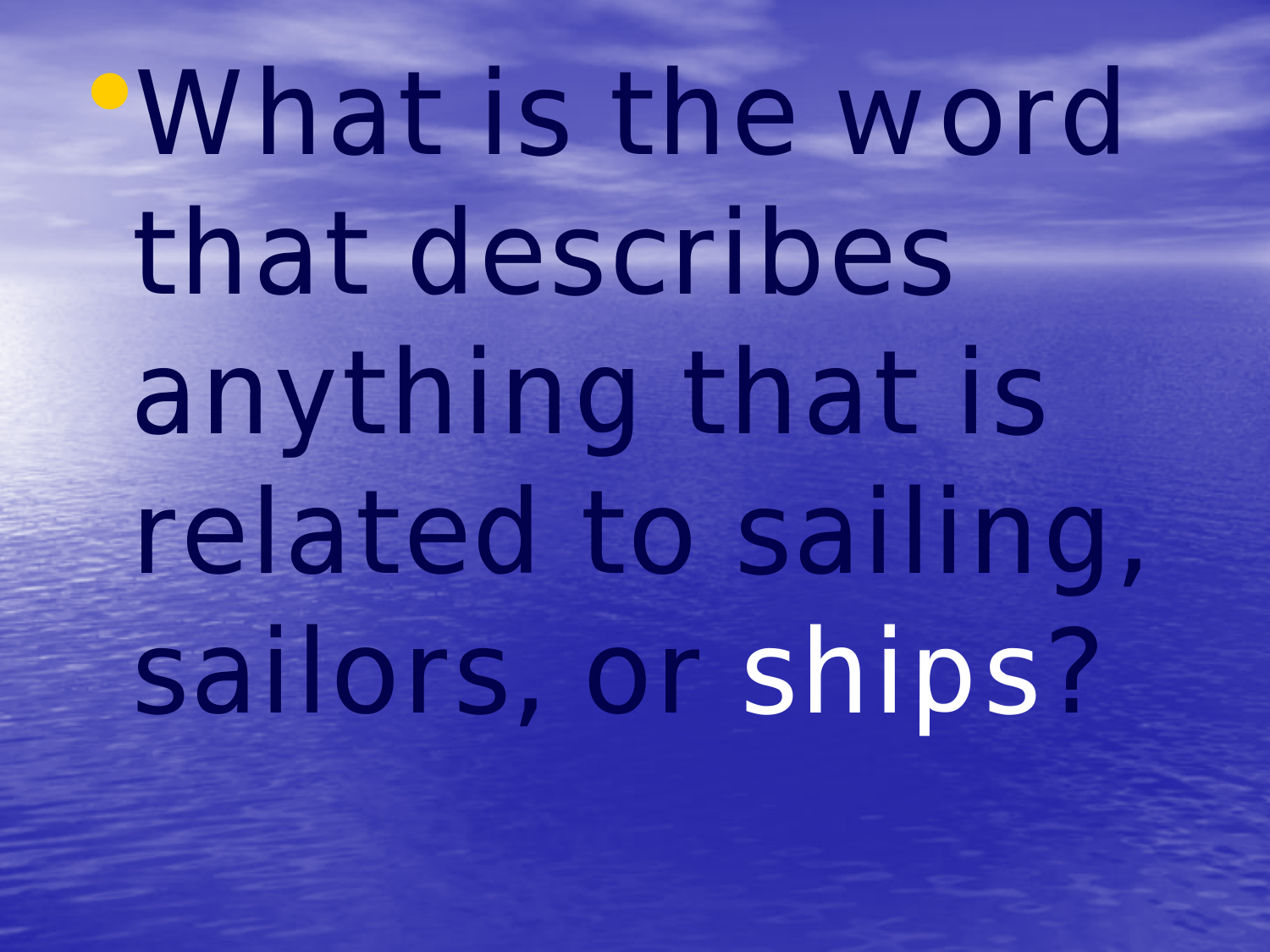

What is the word that describes anything that is related to sailing, sailors, or ships?
#